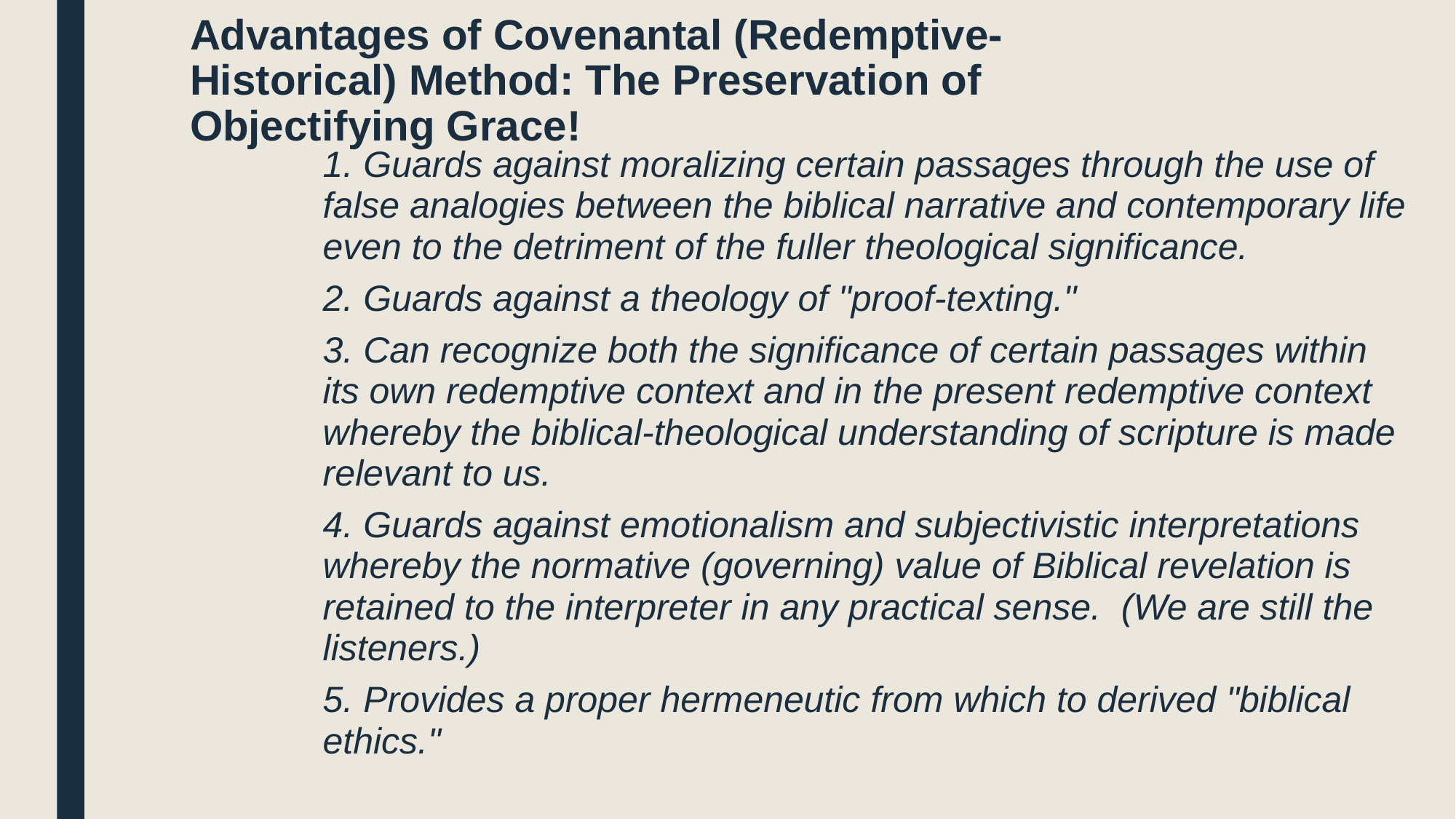

# Advantages of Covenantal (Redemptive-Historical) Method: The Preservation of Objectifying Grace!
1. Guards against moralizing certain passages through the use of false analogies between the biblical narrative and contemporary life even to the detriment of the fuller theological significance.
2. Guards against a theology of "proof-texting."
3. Can recognize both the significance of certain passages within its own redemptive context and in the present redemptive context whereby the biblical-theological understanding of scripture is made relevant to us.
4. Guards against emotionalism and subjectivistic interpretations whereby the normative (governing) value of Biblical revelation is retained to the interpreter in any practical sense.  (We are still the listeners.)
5. Provides a proper hermeneutic from which to derived "biblical ethics."